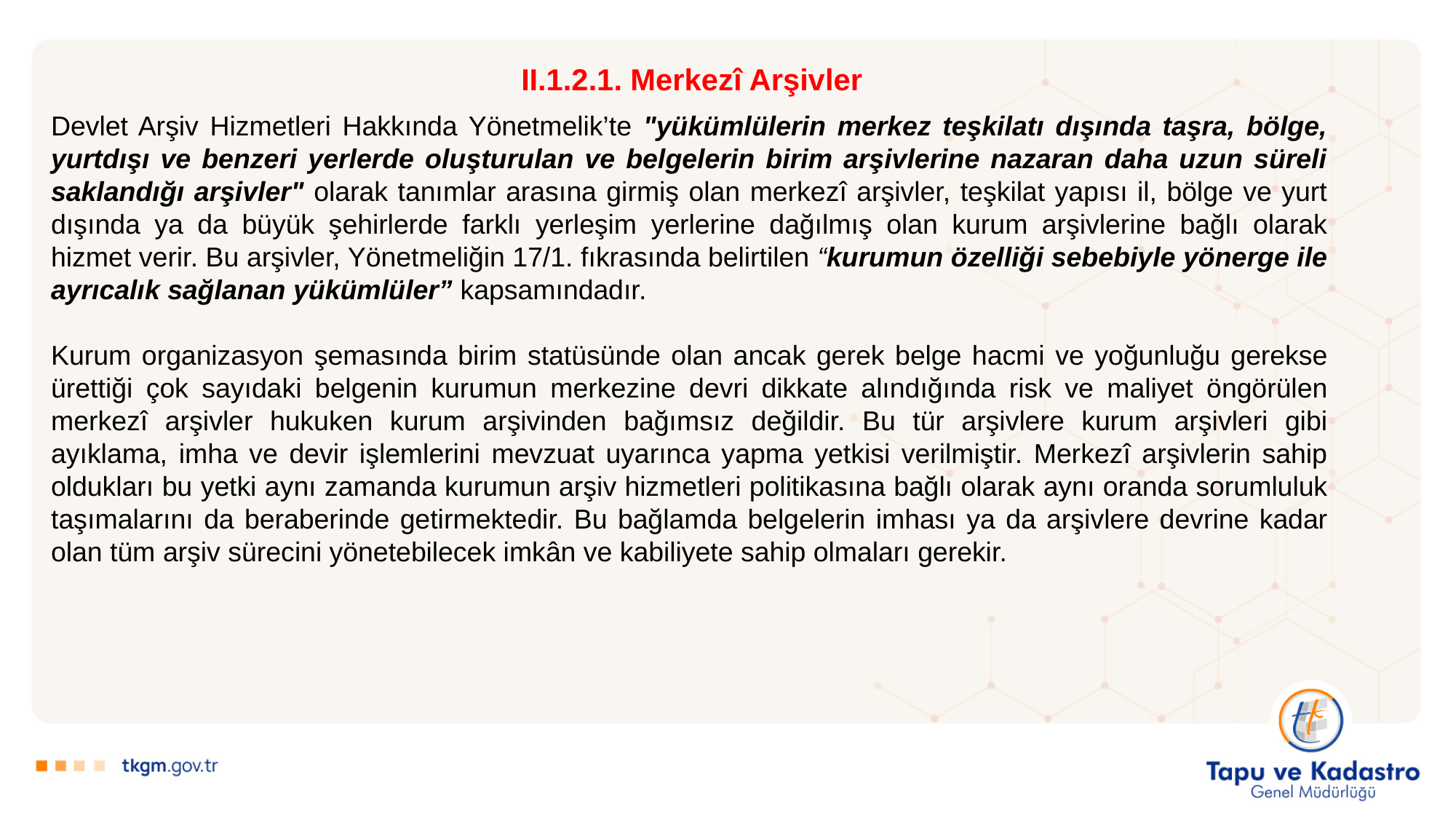

II.1.2.1. Merkezî Arşivler
Devlet Arşiv Hizmetleri Hakkında Yönetmelik’te "yükümlülerin merkez teşkilatı dışında taşra, bölge, yurtdışı ve benzeri yerlerde oluşturulan ve belgelerin birim arşivlerine nazaran daha uzun süreli saklandığı arşivler" olarak tanımlar arasına girmiş olan merkezî arşivler, teşkilat yapısı il, bölge ve yurt dışında ya da büyük şehirlerde farklı yerleşim yerlerine dağılmış olan kurum arşivlerine bağlı olarak hizmet verir. Bu arşivler, Yönetmeliğin 17/1. fıkrasında belirtilen “kurumun özelliği sebebiyle yönerge ile ayrıcalık sağlanan yükümlüler” kapsamındadır.

Kurum organizasyon şemasında birim statüsünde olan ancak gerek belge hacmi ve yoğunluğu gerekse ürettiği çok sayıdaki belgenin kurumun merkezine devri dikkate alındığında risk ve maliyet öngörülen merkezî arşivler hukuken kurum arşivinden bağımsız değildir. Bu tür arşivlere kurum arşivleri gibi ayıklama, imha ve devir işlemlerini mevzuat uyarınca yapma yetkisi verilmiştir. Merkezî arşivlerin sahip oldukları bu yetki aynı zamanda kurumun arşiv hizmetleri politikasına bağlı olarak aynı oranda sorumluluk taşımalarını da beraberinde getirmektedir. Bu bağlamda belgelerin imhası ya da arşivlere devrine kadar olan tüm arşiv sürecini yönetebilecek imkân ve kabiliyete sahip olmaları gerekir.